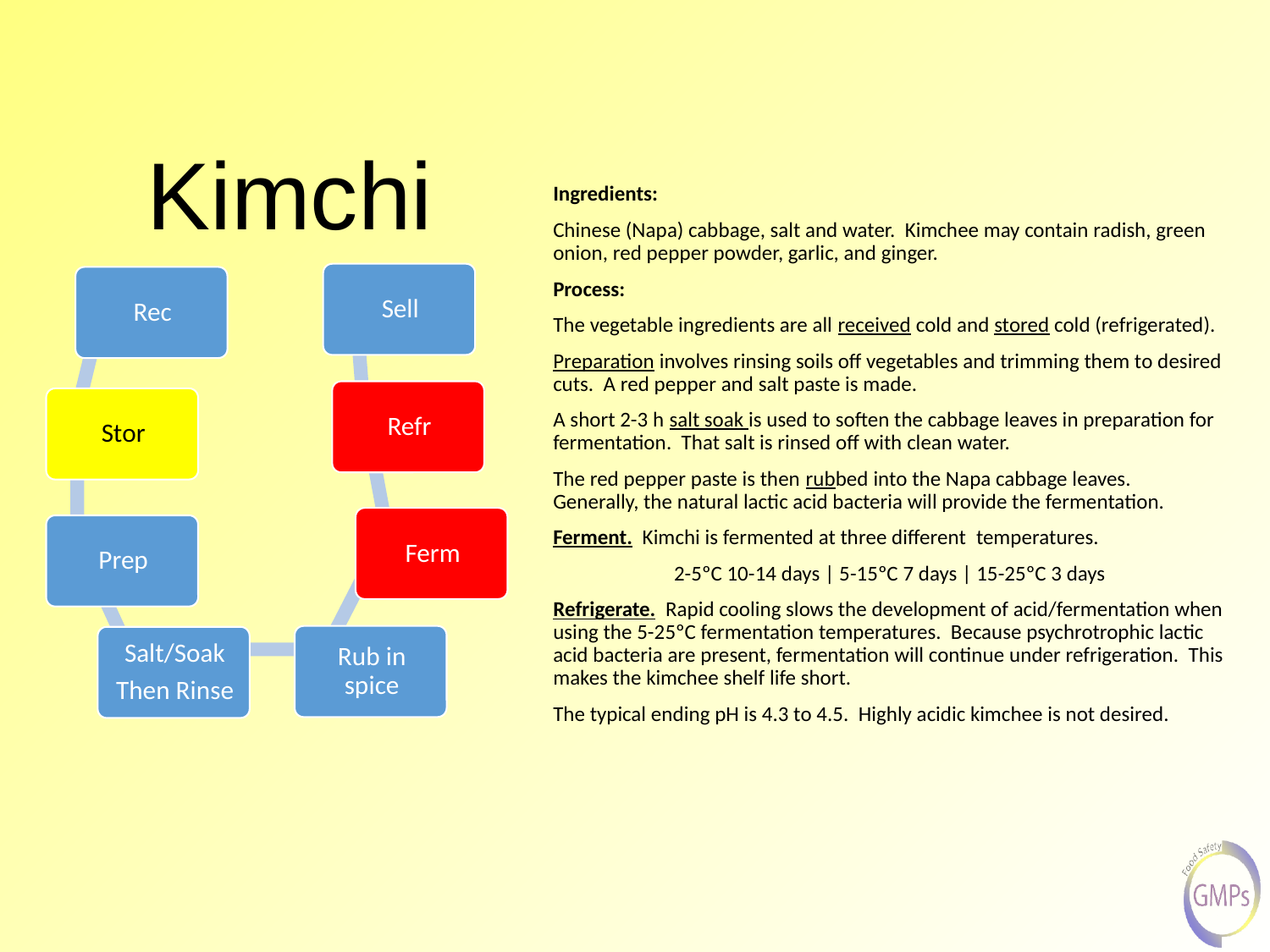

Kimchi
Ingredients:
Chinese (Napa) cabbage, salt and water.  Kimchee may contain radish, green onion, red pepper powder, garlic, and ginger.
Process:
The vegetable ingredients are all received cold and stored cold (refrigerated).
Preparation involves rinsing soils off vegetables and trimming them to desired cuts.  A red pepper and salt paste is made.
A short 2-3 h salt soak is used to soften the cabbage leaves in preparation for fermentation.  That salt is rinsed off with clean water.
The red pepper paste is then rubbed into the Napa cabbage leaves.  Generally, the natural lactic acid bacteria will provide the fermentation.
Ferment.  Kimchi is fermented at three different  temperatures.
2-5ºC 10-14 days | 5-15ºC 7 days | 15-25ºC 3 days
Refrigerate.  Rapid cooling slows the development of acid/fermentation when using the 5-25ºC fermentation temperatures.  Because psychrotrophic lactic acid bacteria are present, fermentation will continue under refrigeration.  This makes the kimchee shelf life short.
The typical ending pH is 4.3 to 4.5.  Highly acidic kimchee is not desired.
Rec
Stor
Prep
Salt/Soak
Then Rinse
Rub in spice
Ferm
Refr
Sell